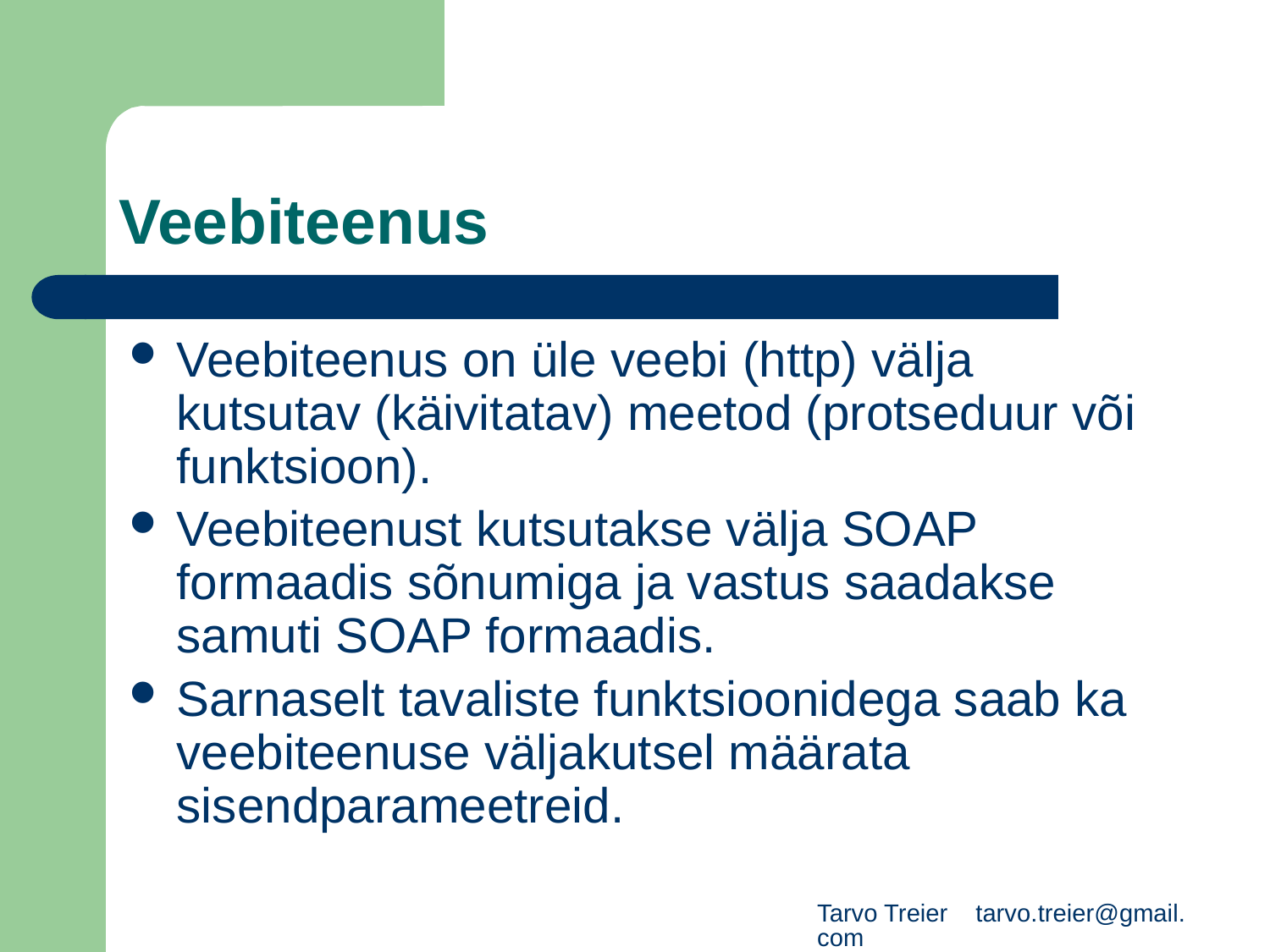

# Veebiteenus
Veebiteenus on üle veebi (http) välja kutsutav (käivitatav) meetod (protseduur või funktsioon).
Veebiteenust kutsutakse välja SOAP formaadis sõnumiga ja vastus saadakse samuti SOAP formaadis.
Sarnaselt tavaliste funktsioonidega saab ka veebiteenuse väljakutsel määrata sisendparameetreid.

Tarvo Treier    tarvo.treier@gmail.com